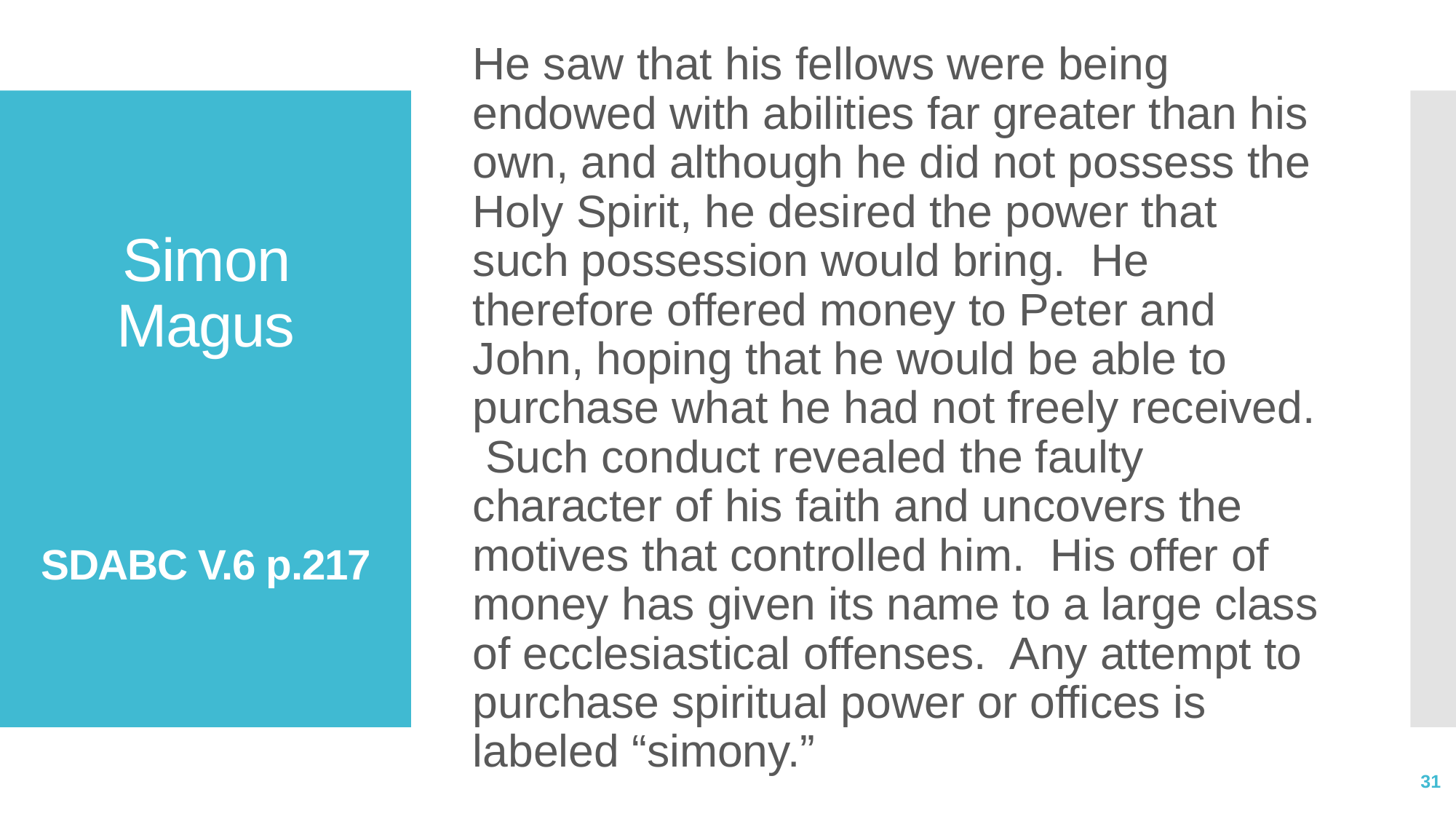

He saw that his fellows were being endowed with abilities far greater than his own, and although he did not possess the Holy Spirit, he desired the power that such possession would bring.  He therefore offered money to Peter and John, hoping that he would be able to purchase what he had not freely received.  Such conduct revealed the faulty character of his faith and uncovers the motives that controlled him.  His offer of money has given its name to a large class of ecclesiastical offenses.  Any attempt to purchase spiritual power or offices is labeled “simony.”
# Simon Magus SDABC V.6 p.217
31